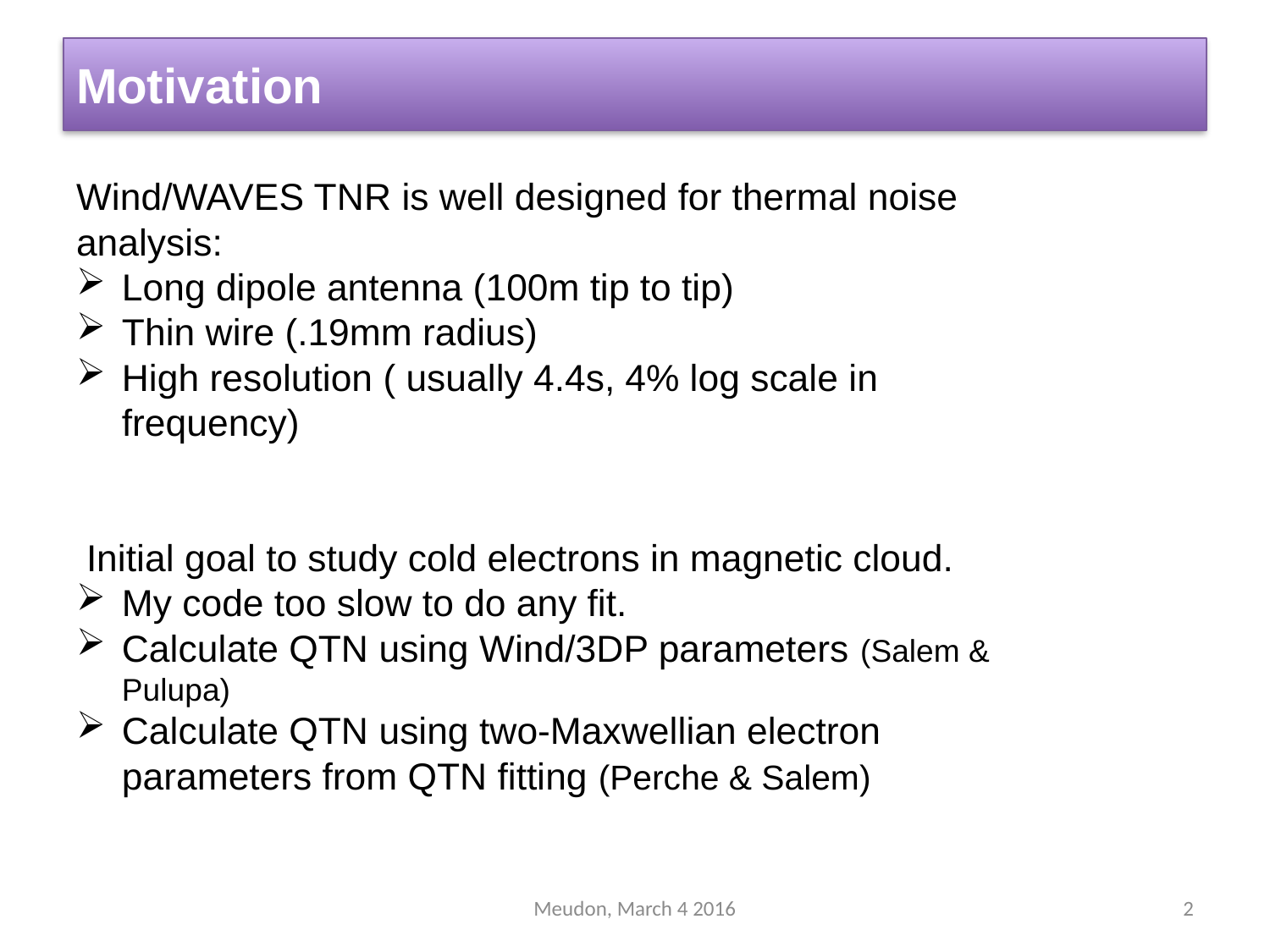

# Motivation
Wind/WAVES TNR is well designed for thermal noise analysis:
Long dipole antenna (100m tip to tip)
Thin wire (.19mm radius)
High resolution ( usually 4.4s, 4% log scale in frequency)

 Initial goal to study cold electrons in magnetic cloud.
My code too slow to do any fit.
Calculate QTN using Wind/3DP parameters (Salem & Pulupa)
Calculate QTN using two-Maxwellian electron parameters from QTN fitting (Perche & Salem)

Meudon, March 4 2016
2